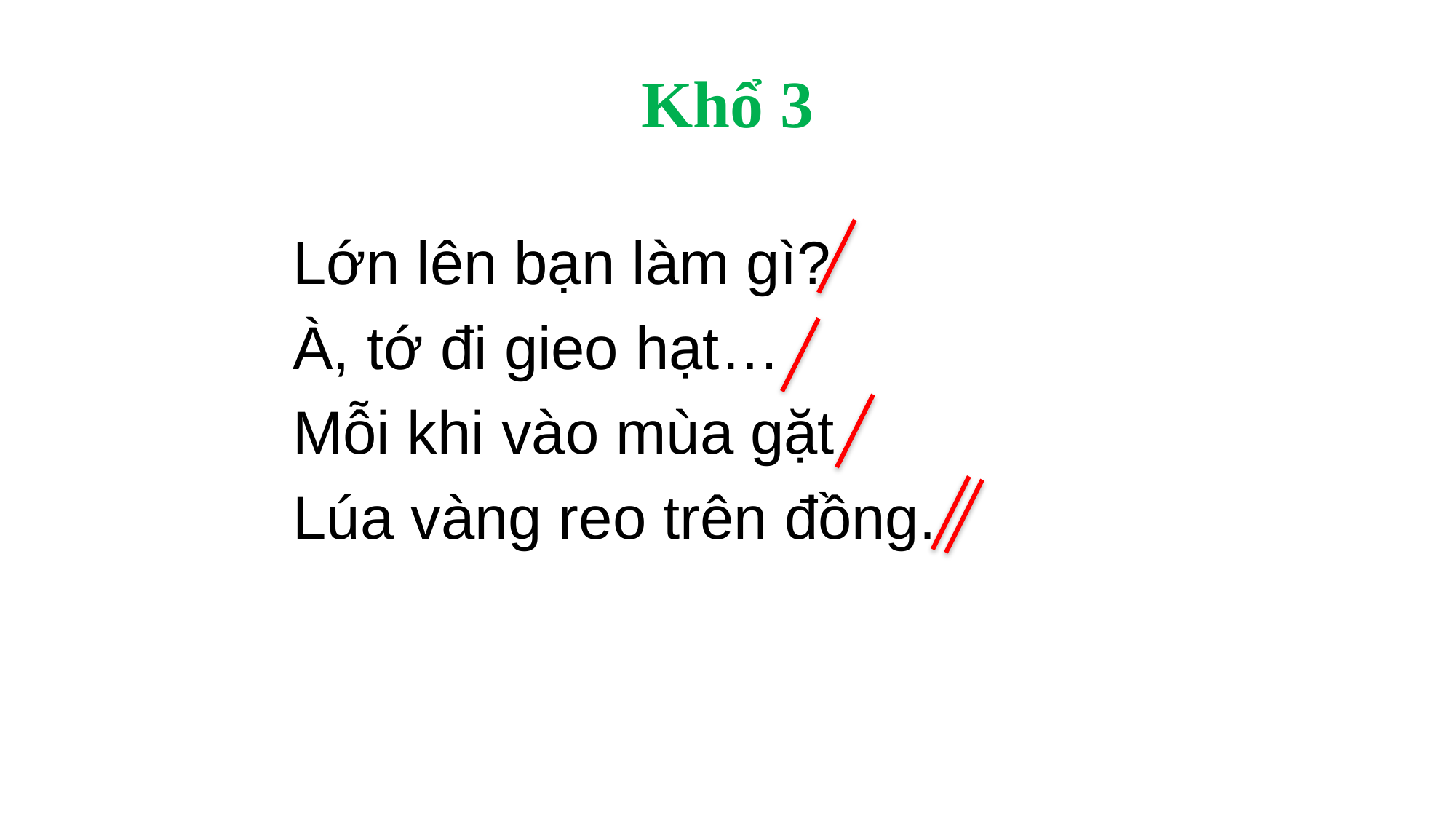

# Khổ 3
Lớn lên bạn làm gì?
À, tớ đi gieo hạt…
Mỗi khi vào mùa gặt
Lúa vàng reo trên đồng.